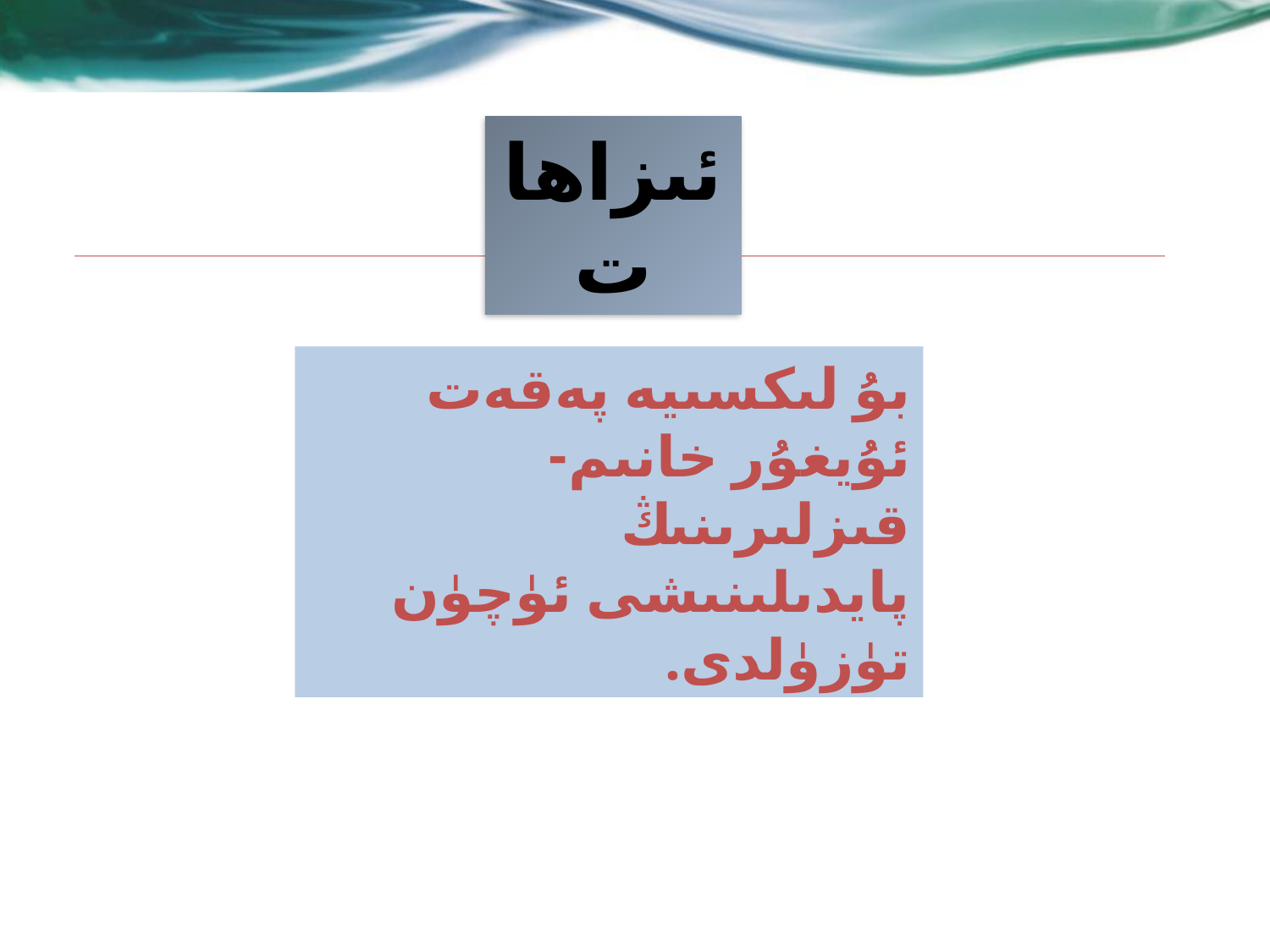

ئىزاھات
بۇ لىكسىيە پەقەت ئۇيغۇر خانىم-قىزلىرىنىڭ پايدىلىنىشى ئۈچۈن تۈزۈلدى.